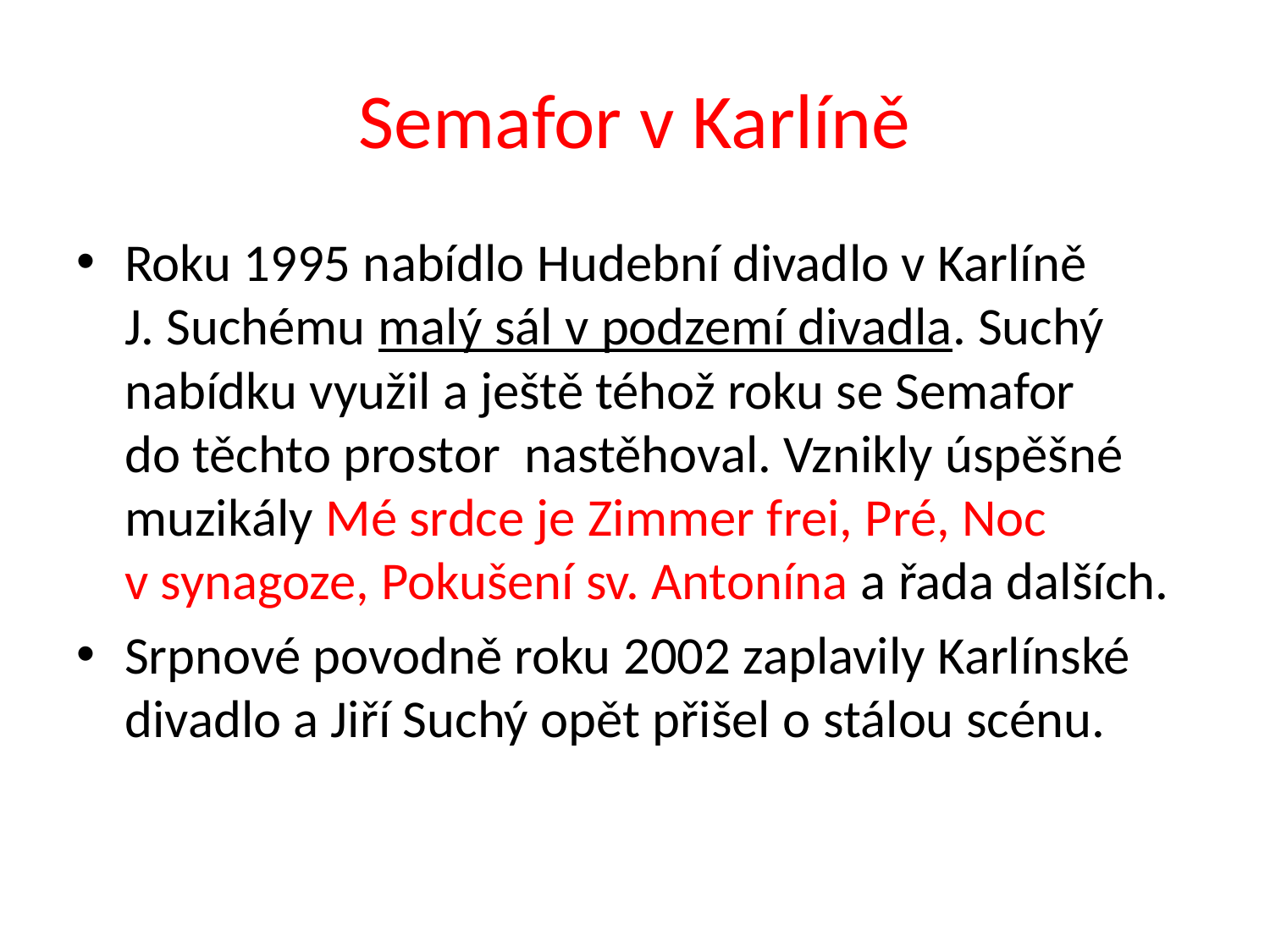

# Semafor v Karlíně
Roku 1995 nabídlo Hudební divadlo v Karlíně 
J. Suchému malý sál v podzemí divadla. Suchý  nabídku využil a ještě téhož roku se Semafor
do těchto prostor  nastěhoval. Vznikly úspěšné muzikály Mé srdce je Zimmer frei, Pré, Noc v synagoze, Pokušení sv. Antonína a řada dalších.
Srpnové povodně roku 2002 zaplavily Karlínské divadlo a Jiří Suchý opět přišel o stálou scénu.